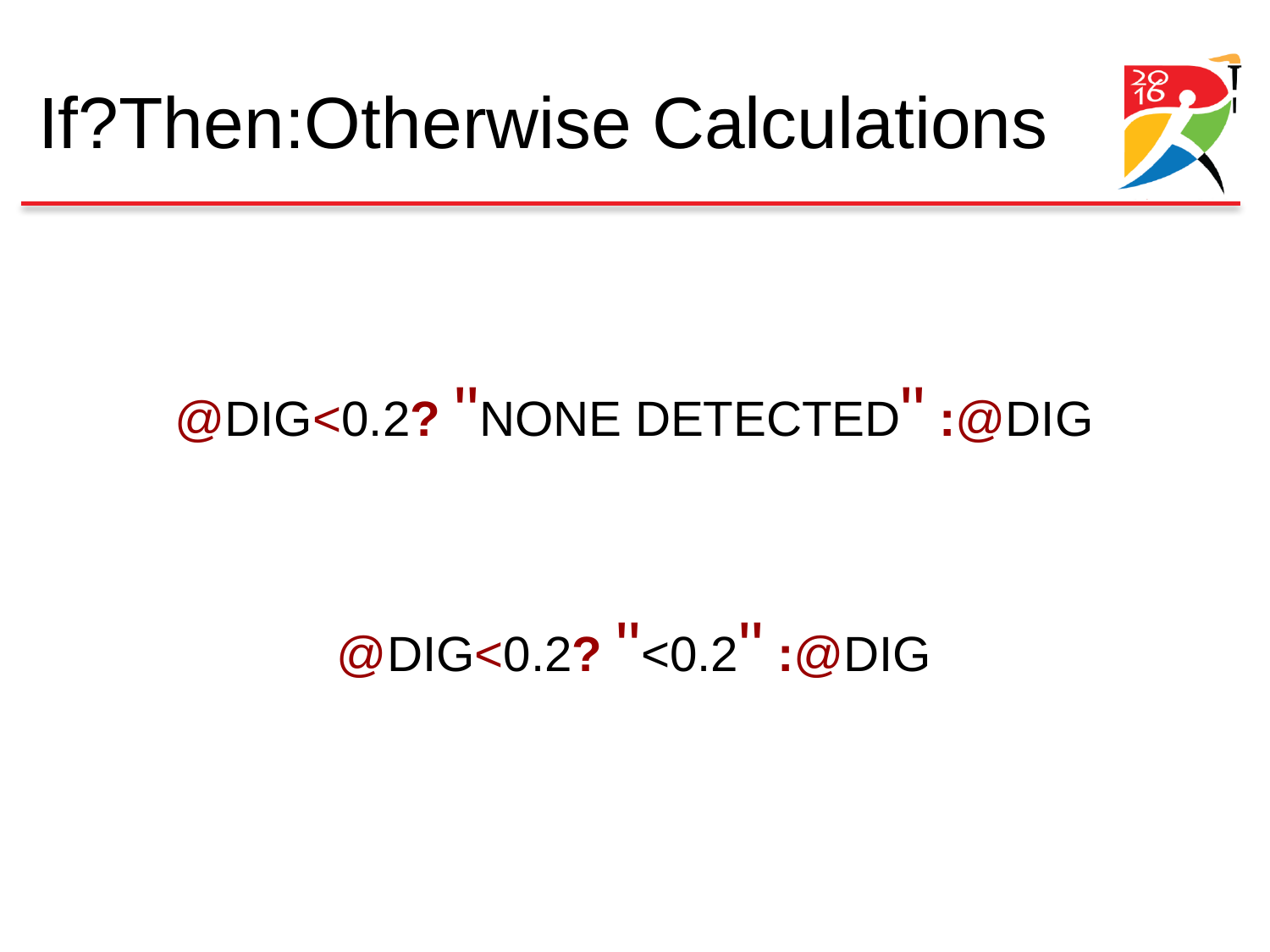

# If?Then:Otherwise Calculations

@DIG<0.2? "NONE DETECTED" :@DIG

@DIG<0.2? "<0.2" :@DIG